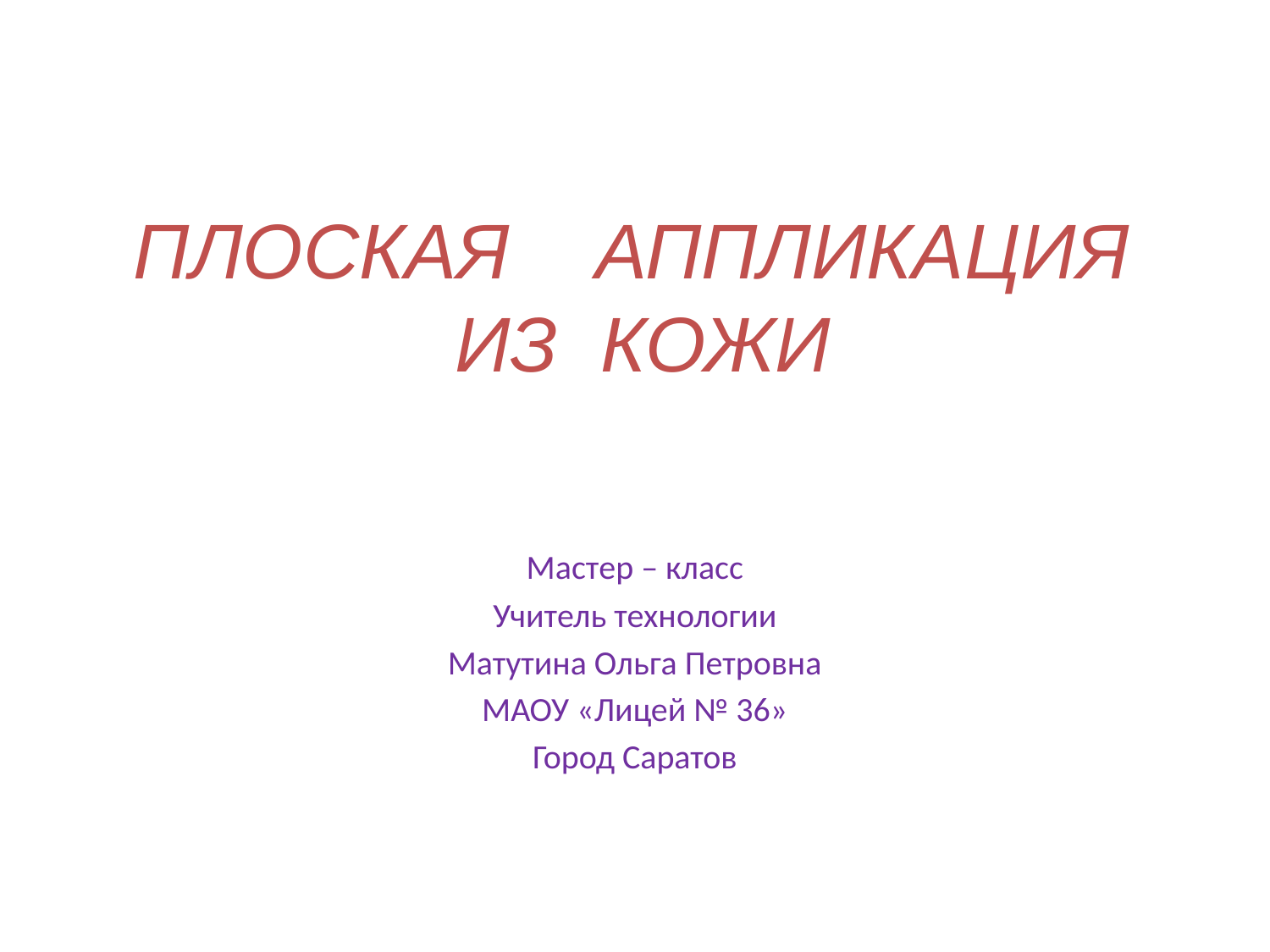

# ПЛОСКАЯ    АППЛИКАЦИЯ ИЗ  КОЖИ
Мастер – класс
Учитель технологии
Матутина Ольга Петровна
МАОУ «Лицей № 36»
Город Саратов